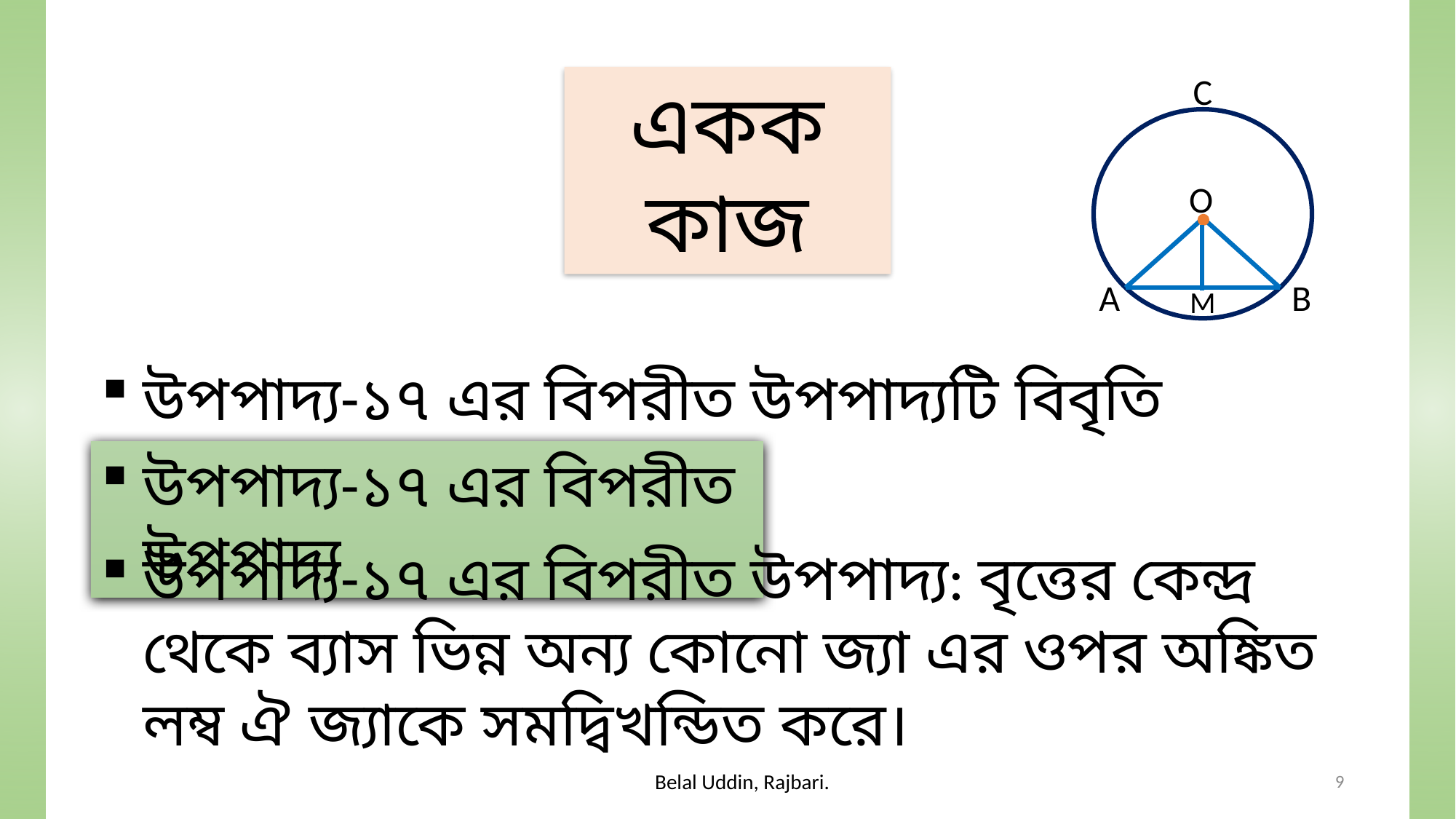

C

O

A
B
M
একক কাজ
উপপাদ্য-১৭ এর বিপরীত উপপাদ্যটি বিবৃতি ও প্রমান কর।
উপপাদ্য-১৭ এর বিপরীত উপপাদ্য
উপপাদ্য-১৭ এর বিপরীত উপপাদ্য: বৃত্তের কেন্দ্র থেকে ব্যাস ভিন্ন অন্য কোনো জ্যা এর ওপর অঙ্কিত লম্ব ঐ জ্যাকে সমদ্বিখন্ডিত করে।
9